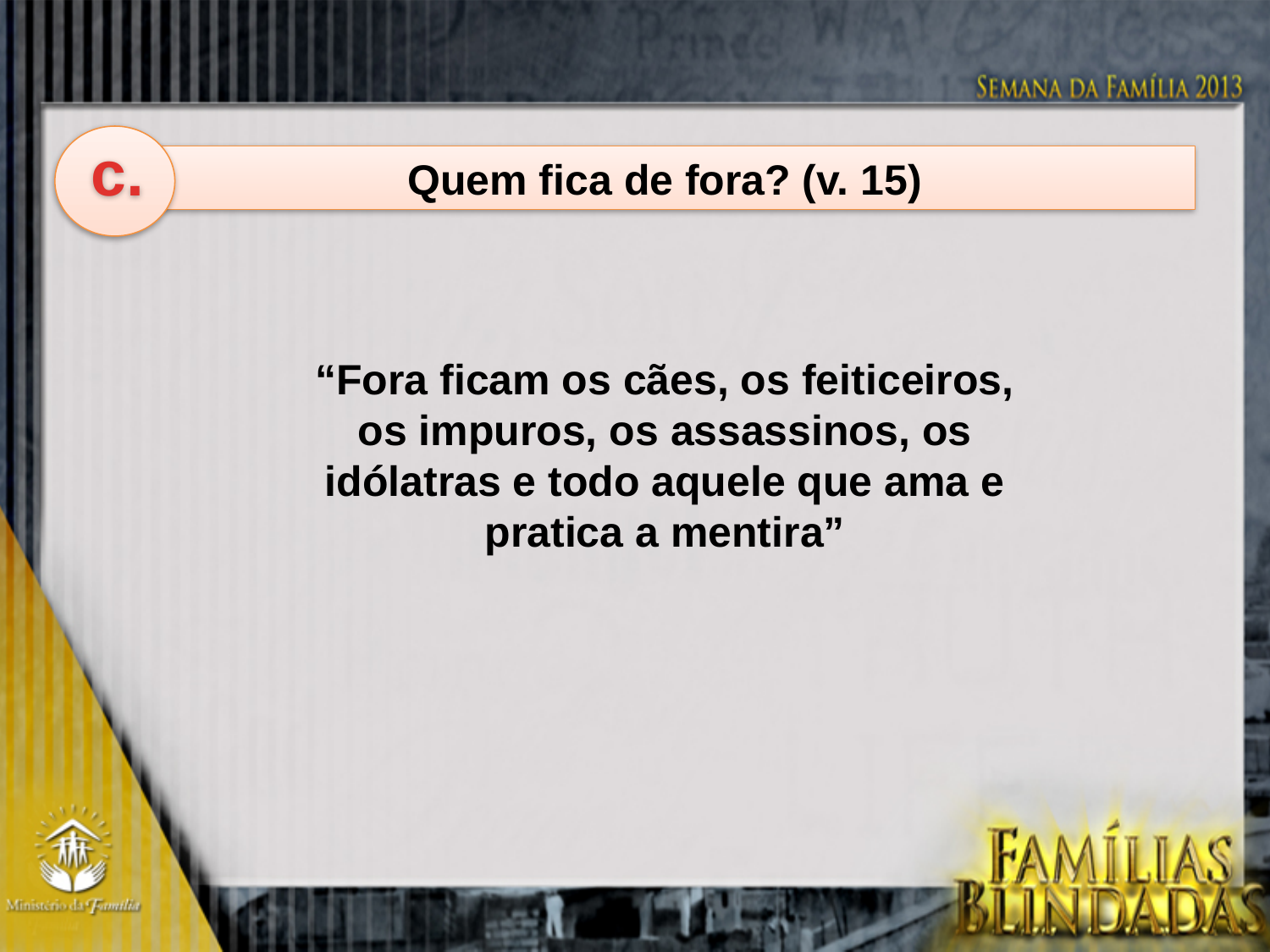

c.

Quem fica de fora? (v. 15)
“Fora ficam os cães, os feiticeiros,
os impuros, os assassinos, os idólatras e todo aquele que ama e pratica a mentira”